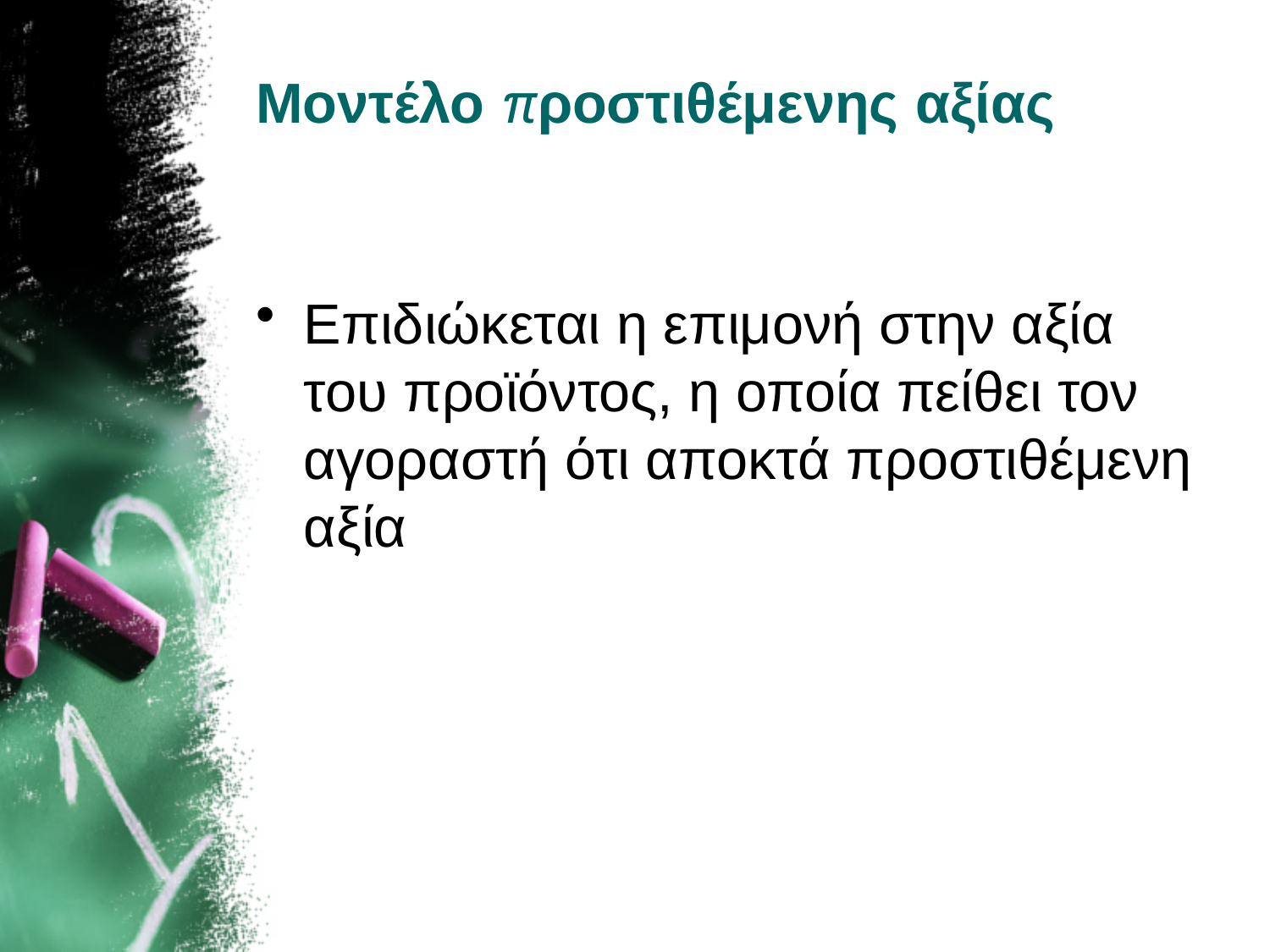

# Μοντέλο προστιθέμενης αξίας

Επιδιώκεται η επιμονή στην αξία του προϊόντος, η οποία πείθει τον αγοραστή ότι αποκτά προστιθέμενη αξία